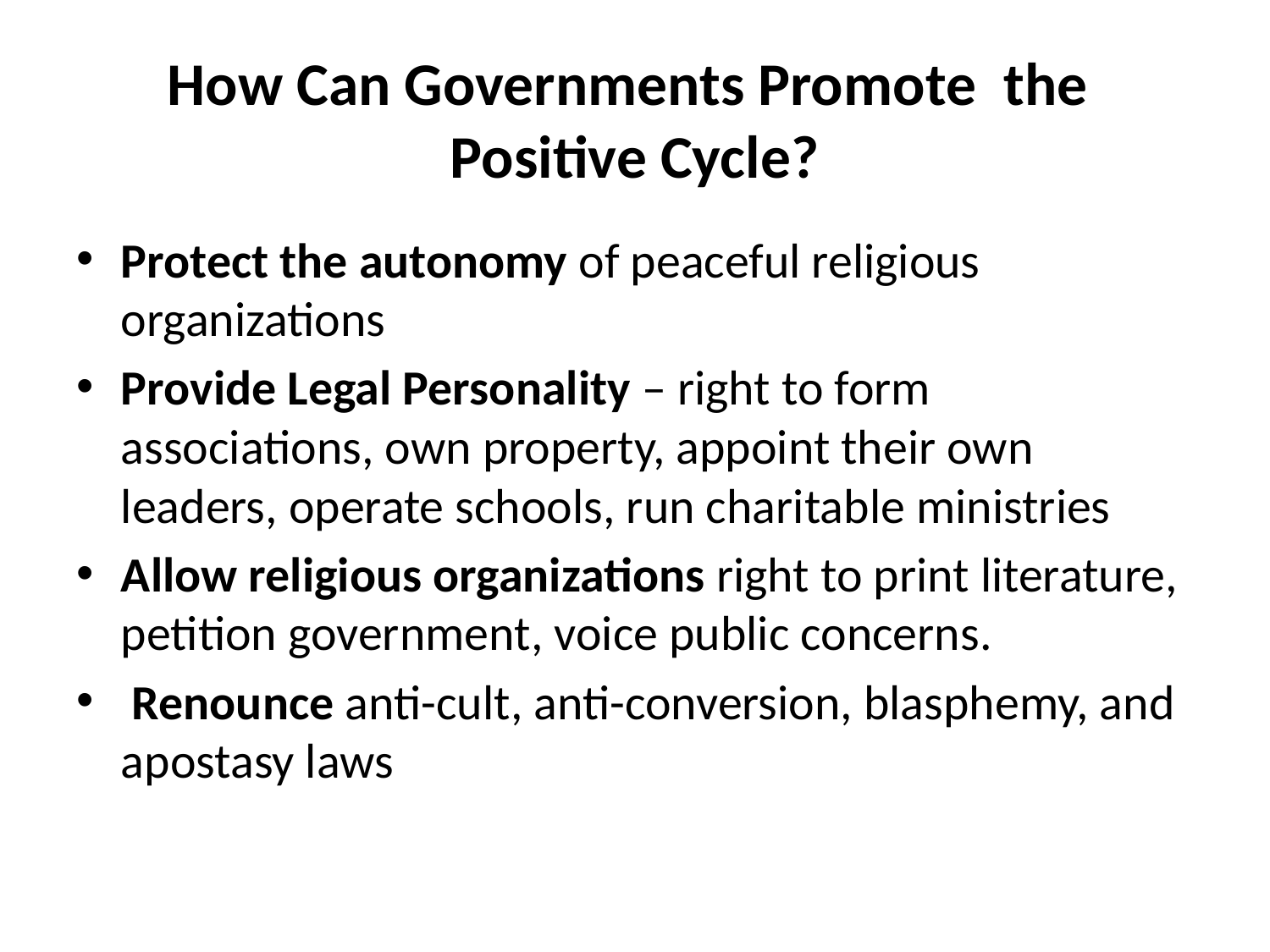

# How Can Governments Promote  the  Positive Cycle?
Protect the autonomy of peaceful religious organizations
Provide Legal Personality – right to form  associations, own property, appoint their own leaders, operate schools, run charitable ministries
Allow religious organizations right to print literature, petition government, voice public concerns.
 Renounce anti-cult, anti-conversion, blasphemy, and apostasy laws